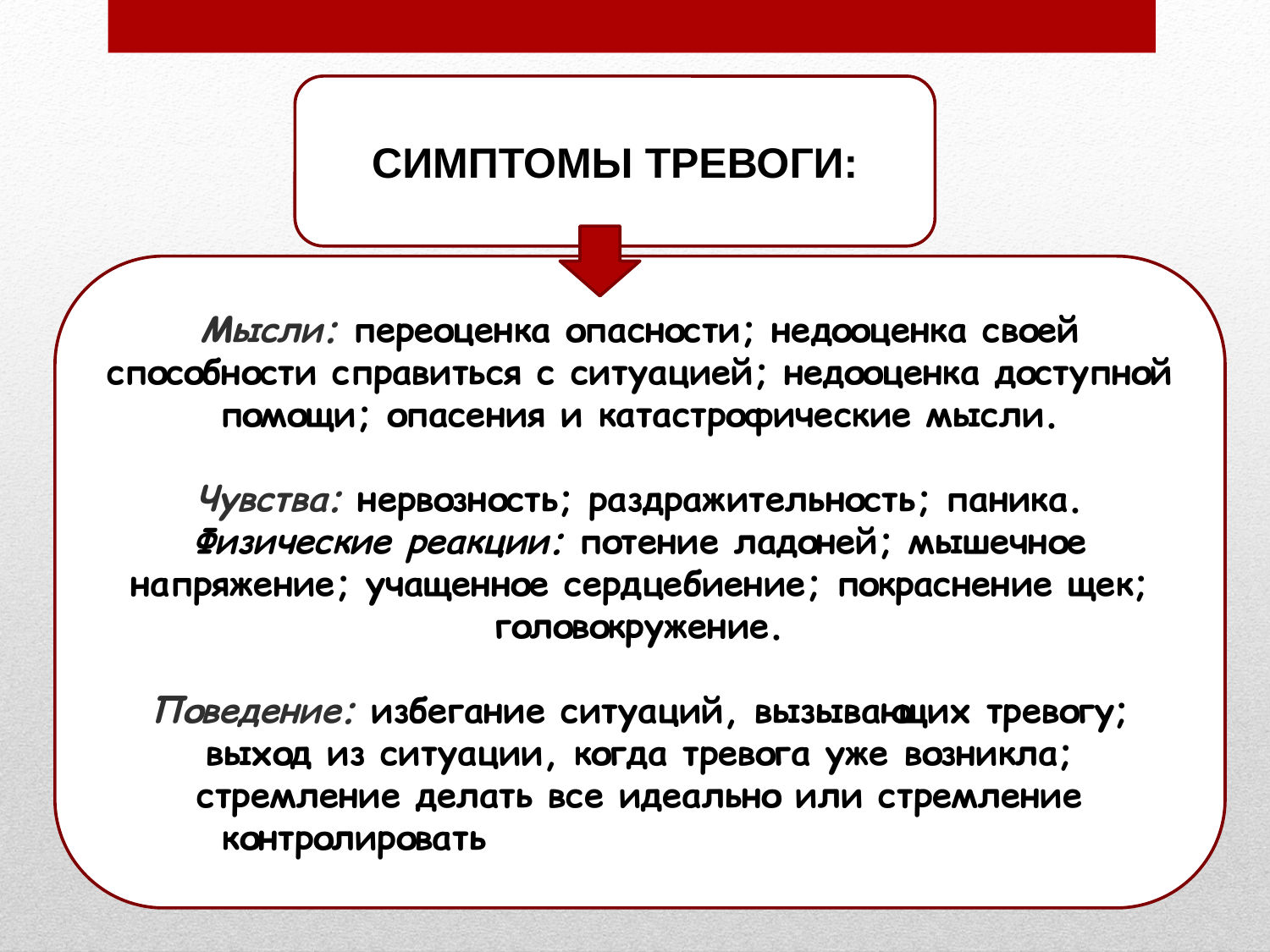

СИМПТОМЫ ТРЕВОГИ:

Мысли: переоценка опасности; недооценка своей способности справиться с ситуацией; недооценка доступной помощи; опасения и катастрофические мысли.

Чувства: нервозность; раздражительность; паника.
Физические реакции: потение ладоней; мышечное напряжение; учащенное сердцебиение; покраснение щек; головокружение.

Поведение: избегание ситуаций, вызывающих тревогу; выход из ситуации, когда тревога уже возникла; стремление делать все идеально или стремление контролировать событие для предотвращения опасности.
#